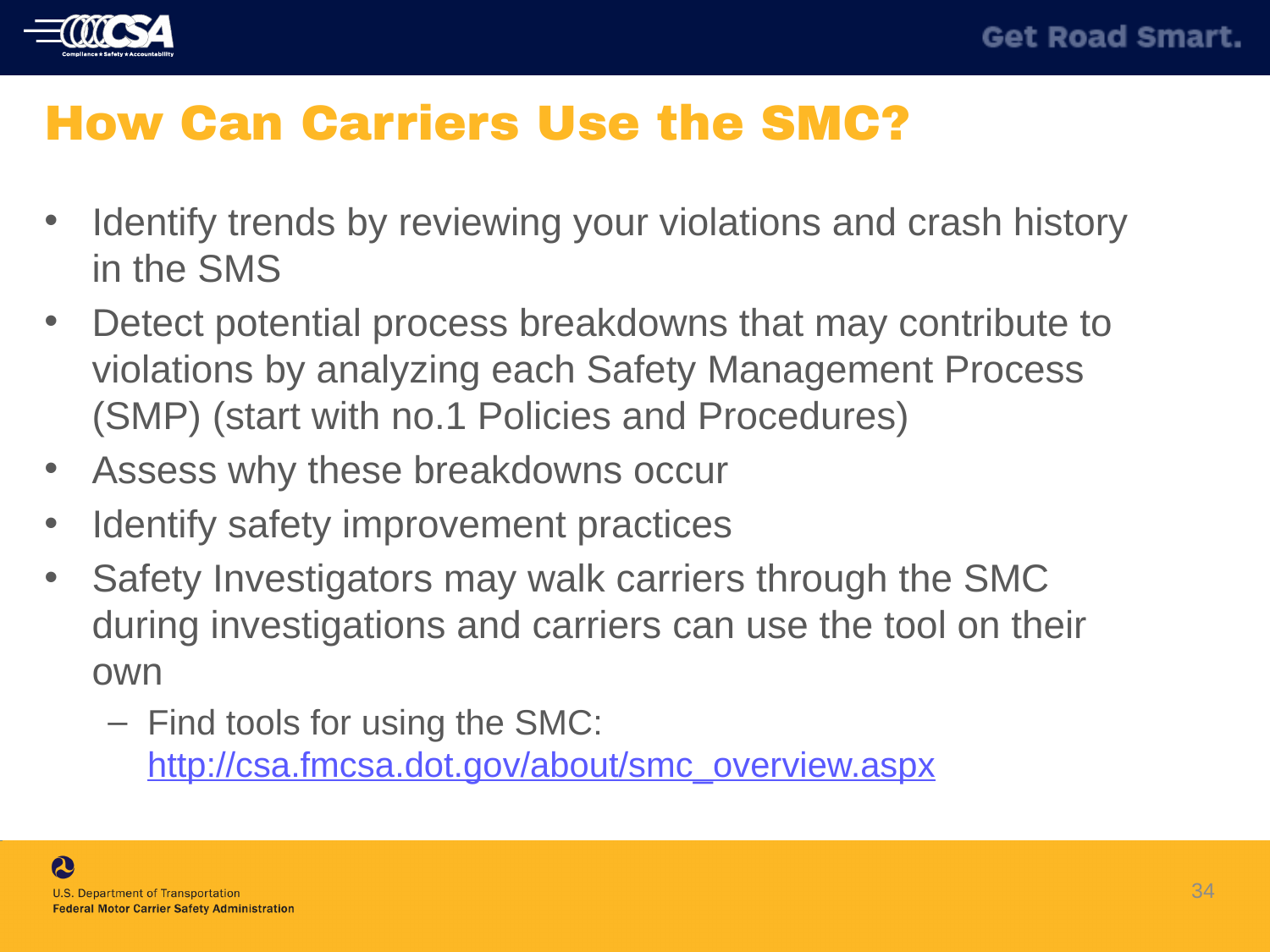

# How Can Carriers Use the SMC?
Identify trends by reviewing your violations and crash history in the SMS
Detect potential process breakdowns that may contribute to violations by analyzing each Safety Management Process (SMP) (start with no.1 Policies and Procedures)
Assess why these breakdowns occur
Identify safety improvement practices
Safety Investigators may walk carriers through the SMC during investigations and carriers can use the tool on their own
Find tools for using the SMC: http://csa.fmcsa.dot.gov/about/smc_overview.aspx

34